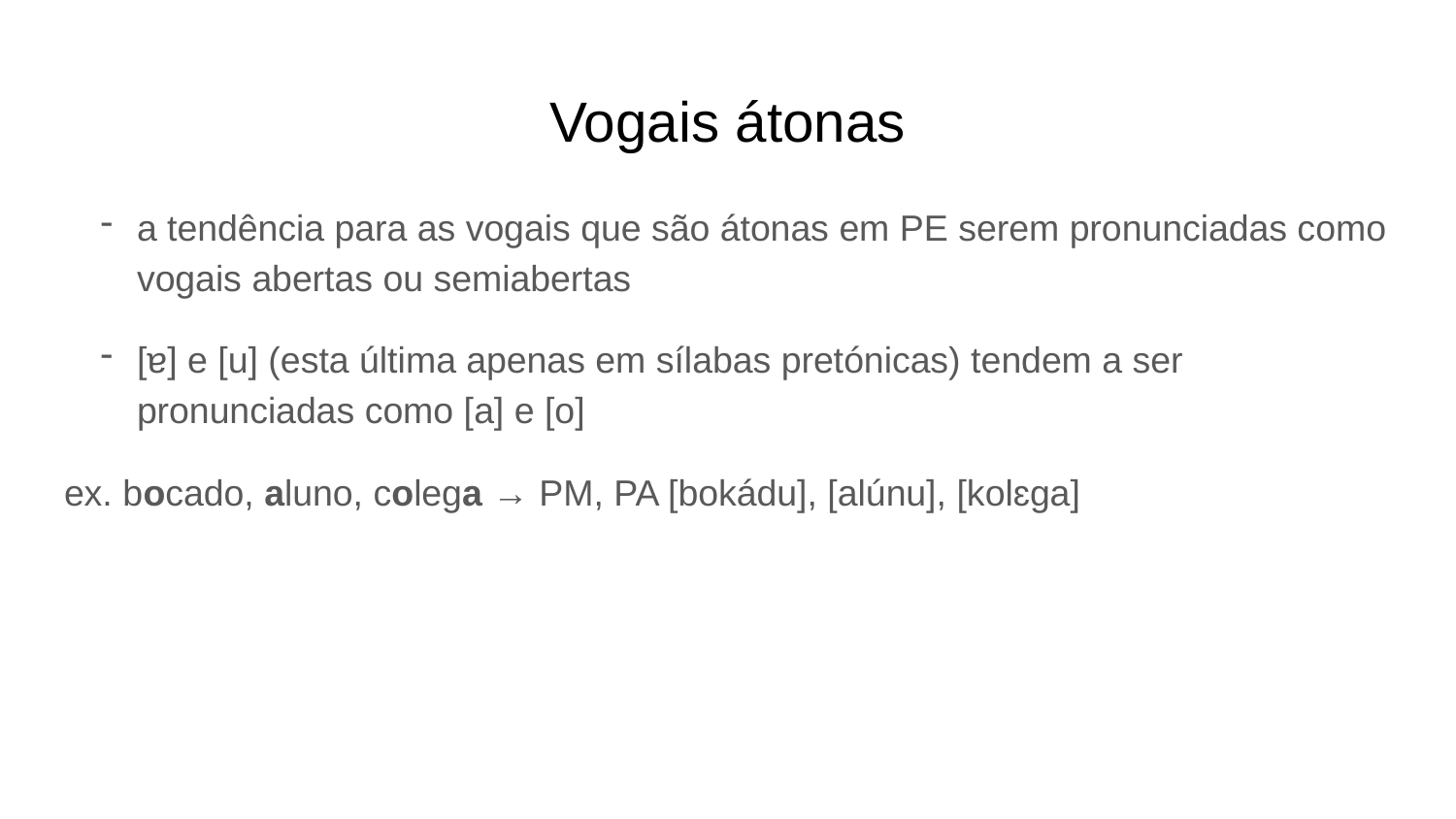

# Vogais átonas
a tendência para as vogais que são átonas em PE serem pronunciadas como vogais abertas ou semiabertas
[ɐ] e [u] (esta última apenas em sílabas pretónicas) tendem a ser pronunciadas como [a] e [o]
ex. bocado, aluno, colega → PM, PA [bokádu], [alúnu], [kolɛga]